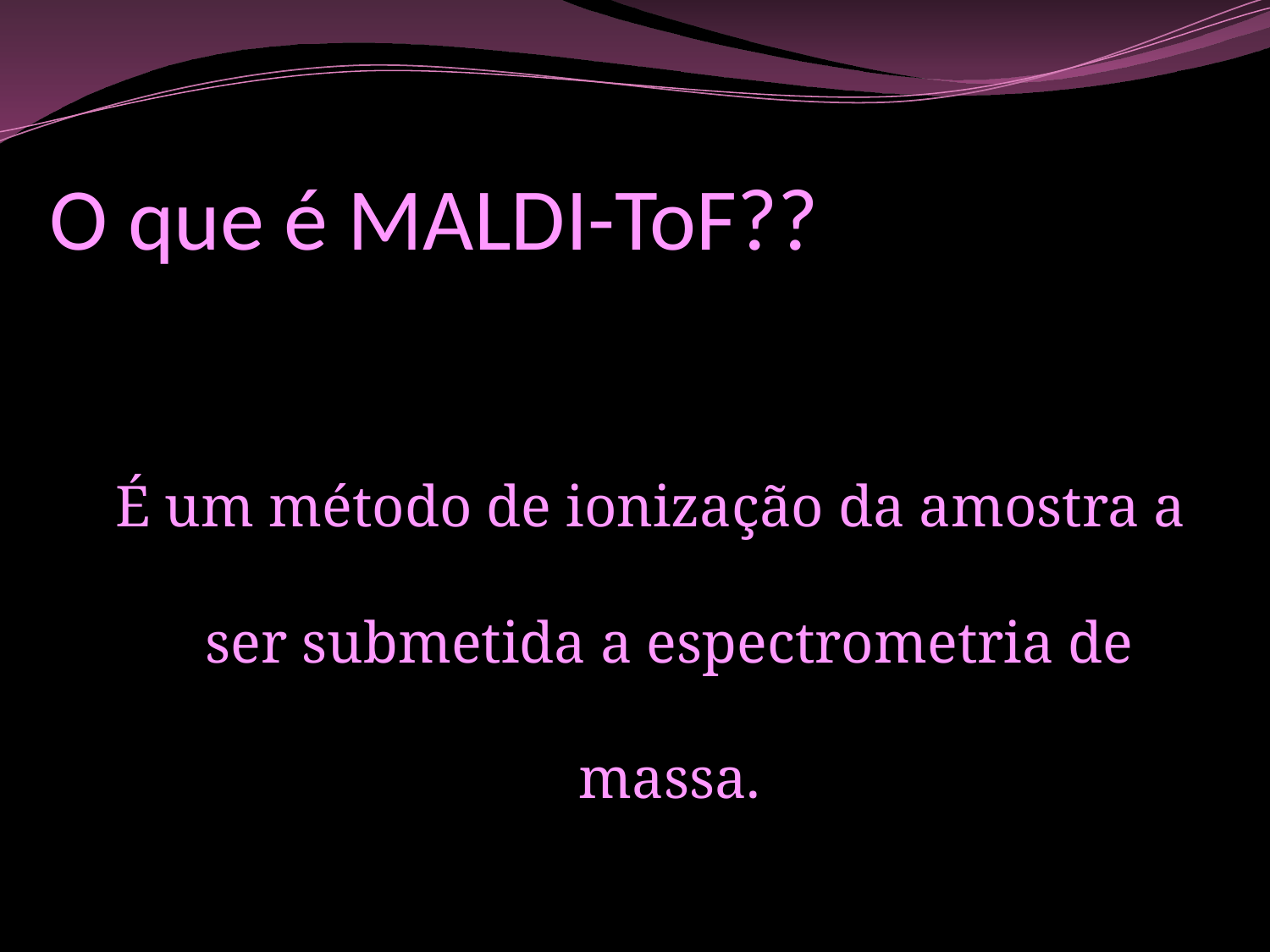

# O que é MALDI-ToF??
É um método de ionização da amostra a ser submetida a espectrometria de massa.